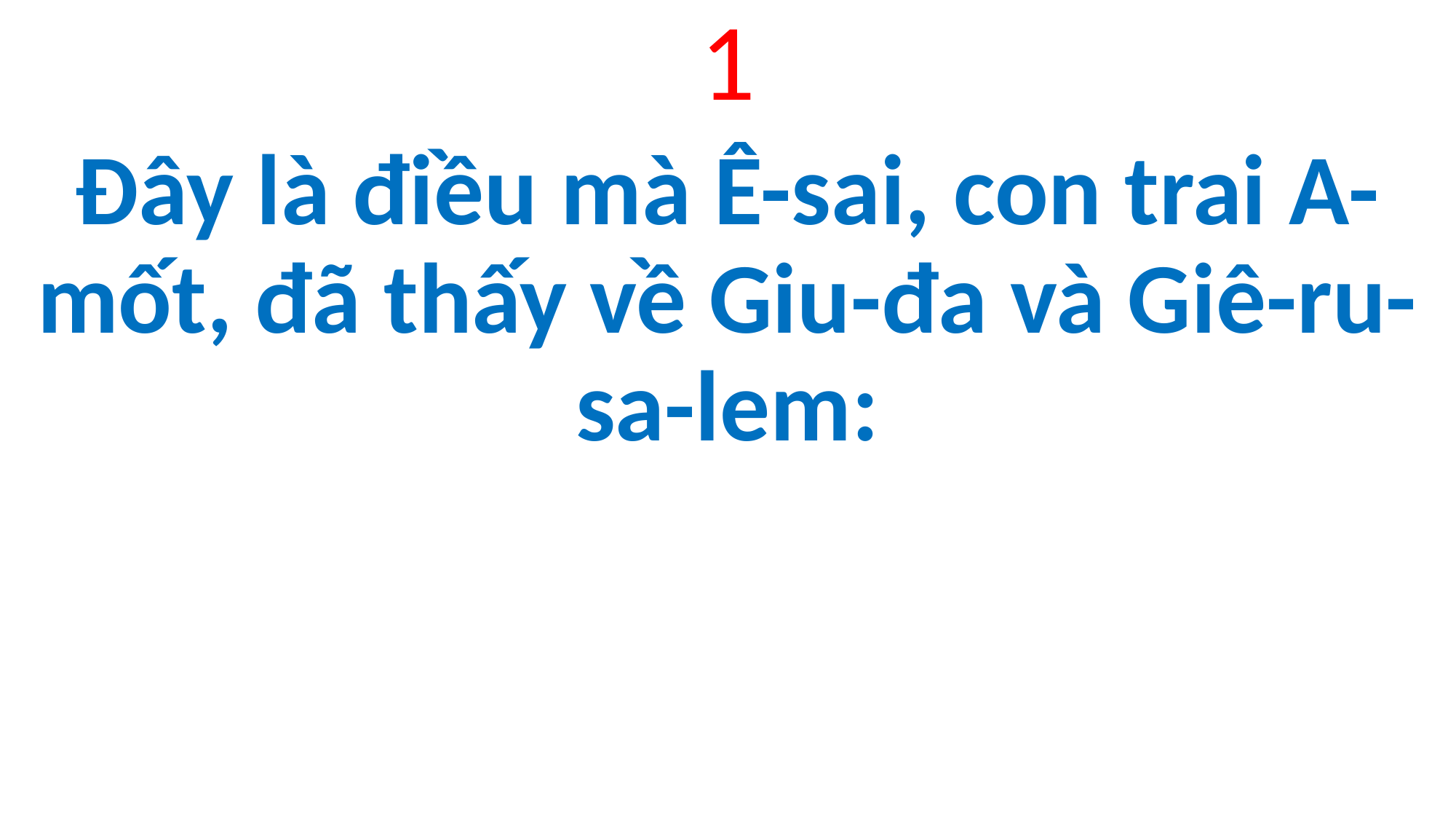

1
Đây là điều mà Ê-sai, con trai A-mốt, đã thấy về Giu-đa và Giê-ru-sa-lem: